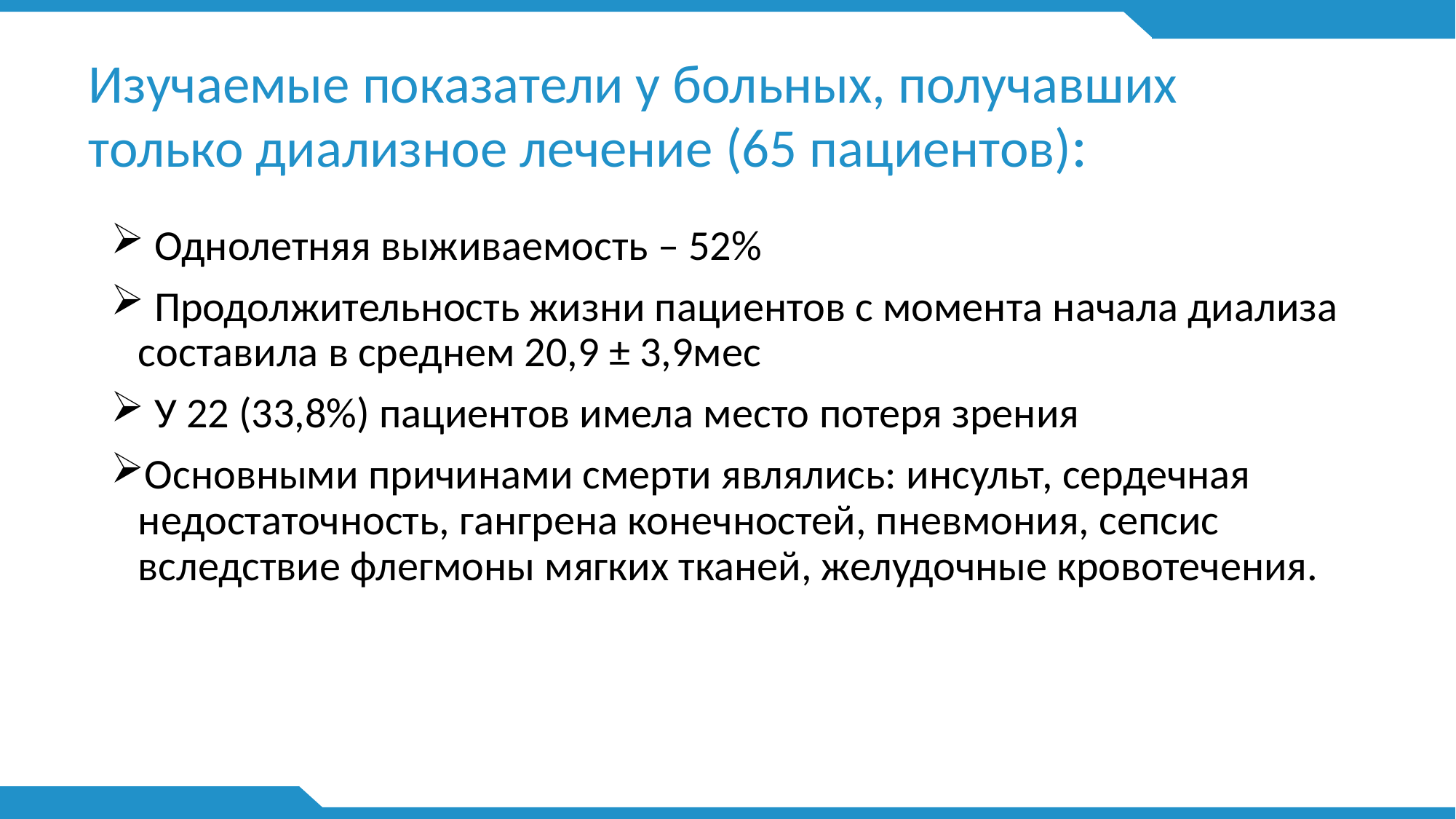

# Изучаемые показатели у больных, получавших только диализное лечение (65 пациентов):
 Однолетняя выживаемость – 52%
 Продолжительность жизни пациентов с момента начала диализа составила в среднем 20,9 ± 3,9мес
 У 22 (33,8%) пациентов имела место потеря зрения
Основными причинами смерти являлись: инсульт, сердечная недостаточность, гангрена конечностей, пневмония, сепсис вследствие флегмоны мягких тканей, желудочные кровотечения.